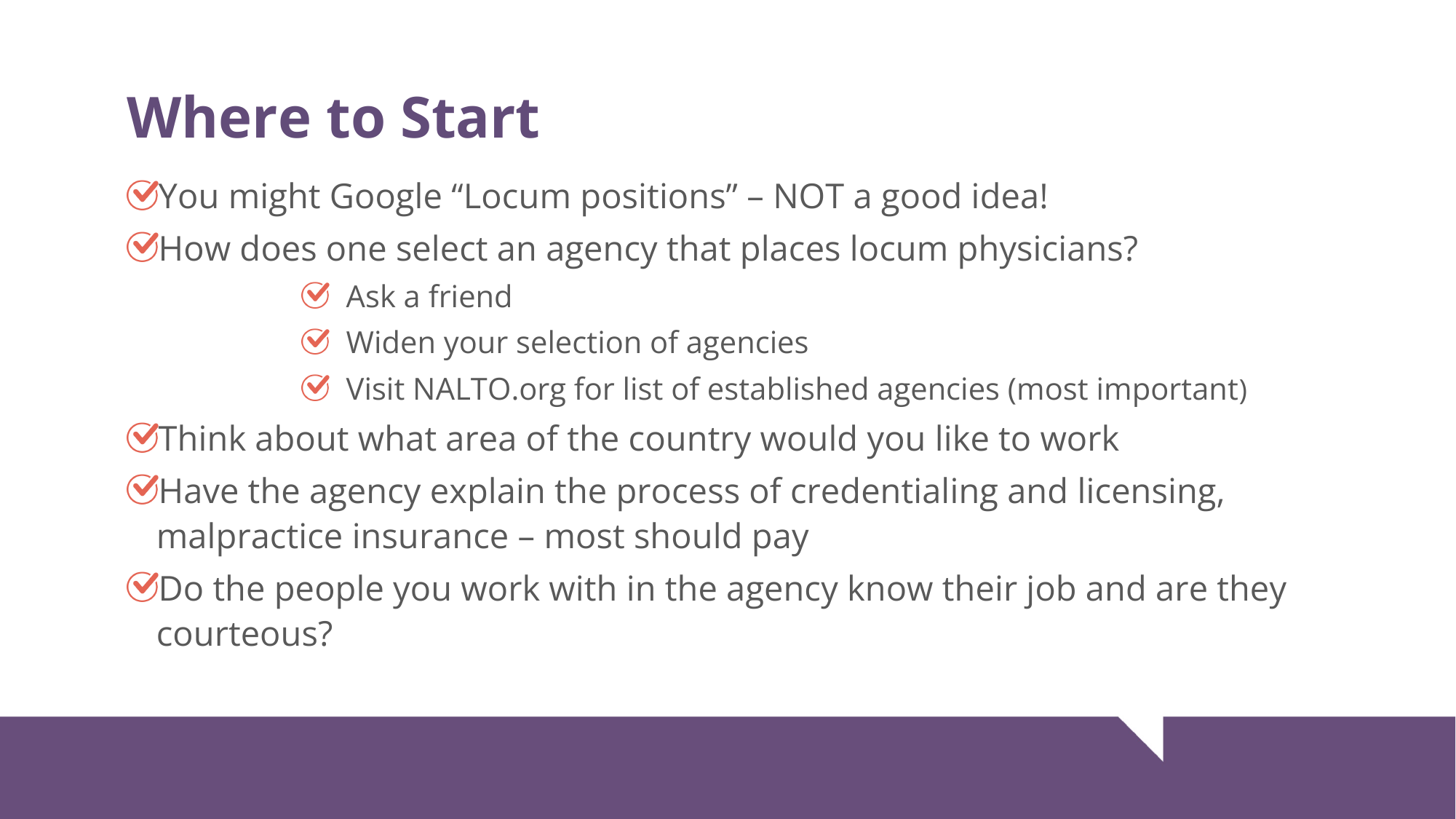

# Where to Start
You might Google “Locum positions” – NOT a good idea!
How does one select an agency that places locum physicians?
 Ask a friend
 Widen your selection of agencies
 Visit NALTO.org for list of established agencies (most important)
Think about what area of the country would you like to work
Have the agency explain the process of credentialing and licensing, malpractice insurance – most should pay
Do the people you work with in the agency know their job and are they courteous?